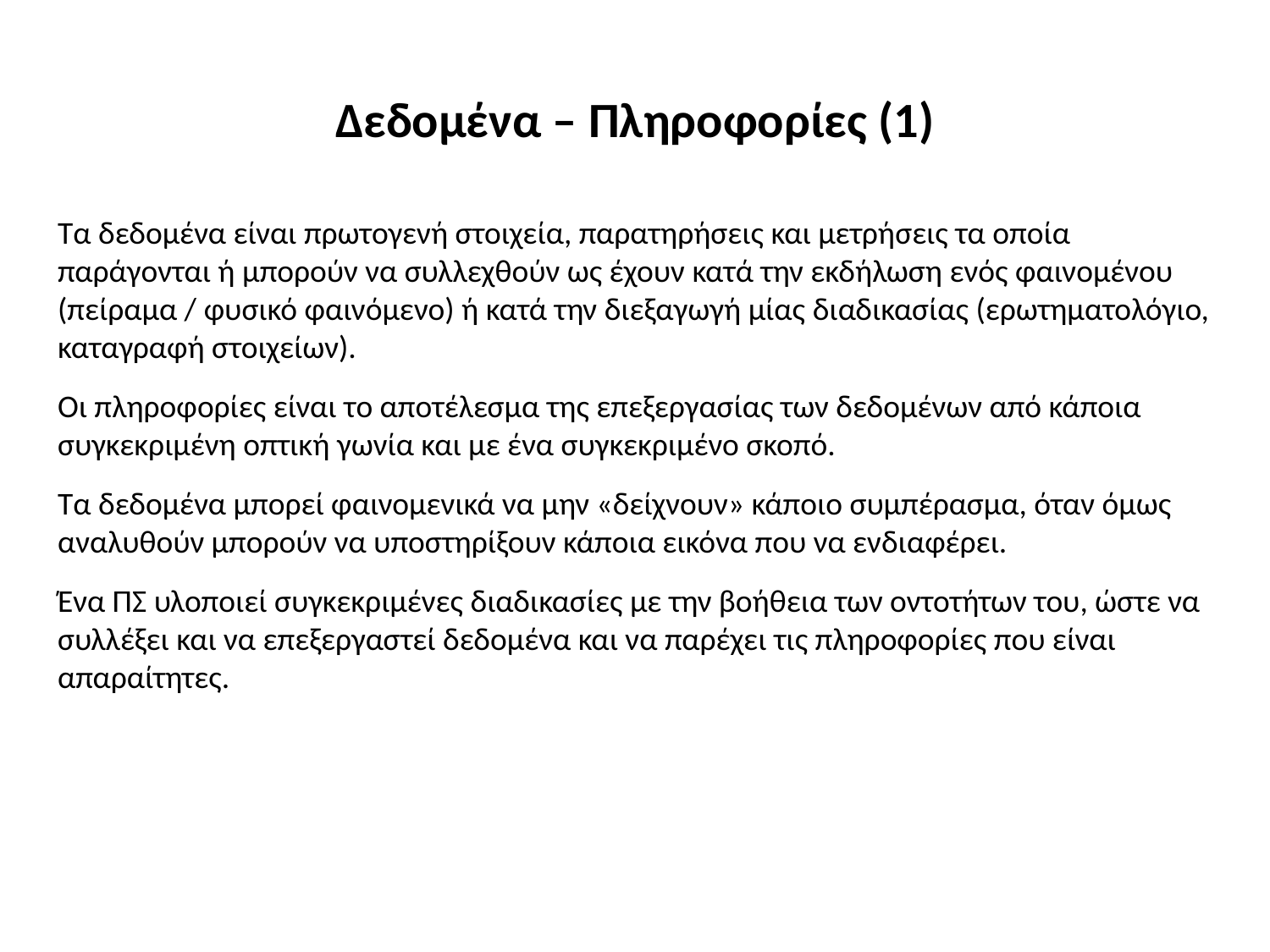

# Δεδομένα – Πληροφορίες (1)
Τα δεδομένα είναι πρωτογενή στοιχεία, παρατηρήσεις και μετρήσεις τα οποία παράγονται ή μπορούν να συλλεχθούν ως έχουν κατά την εκδήλωση ενός φαινομένου (πείραμα / φυσικό φαινόμενο) ή κατά την διεξαγωγή μίας διαδικασίας (ερωτηματολόγιο, καταγραφή στοιχείων).
Οι πληροφορίες είναι το αποτέλεσμα της επεξεργασίας των δεδομένων από κάποια συγκεκριμένη οπτική γωνία και με ένα συγκεκριμένο σκοπό.
Τα δεδομένα μπορεί φαινομενικά να μην «δείχνουν» κάποιο συμπέρασμα, όταν όμως αναλυθούν μπορούν να υποστηρίξουν κάποια εικόνα που να ενδιαφέρει.
Ένα ΠΣ υλοποιεί συγκεκριμένες διαδικασίες με την βοήθεια των οντοτήτων του, ώστε να συλλέξει και να επεξεργαστεί δεδομένα και να παρέχει τις πληροφορίες που είναι απαραίτητες.